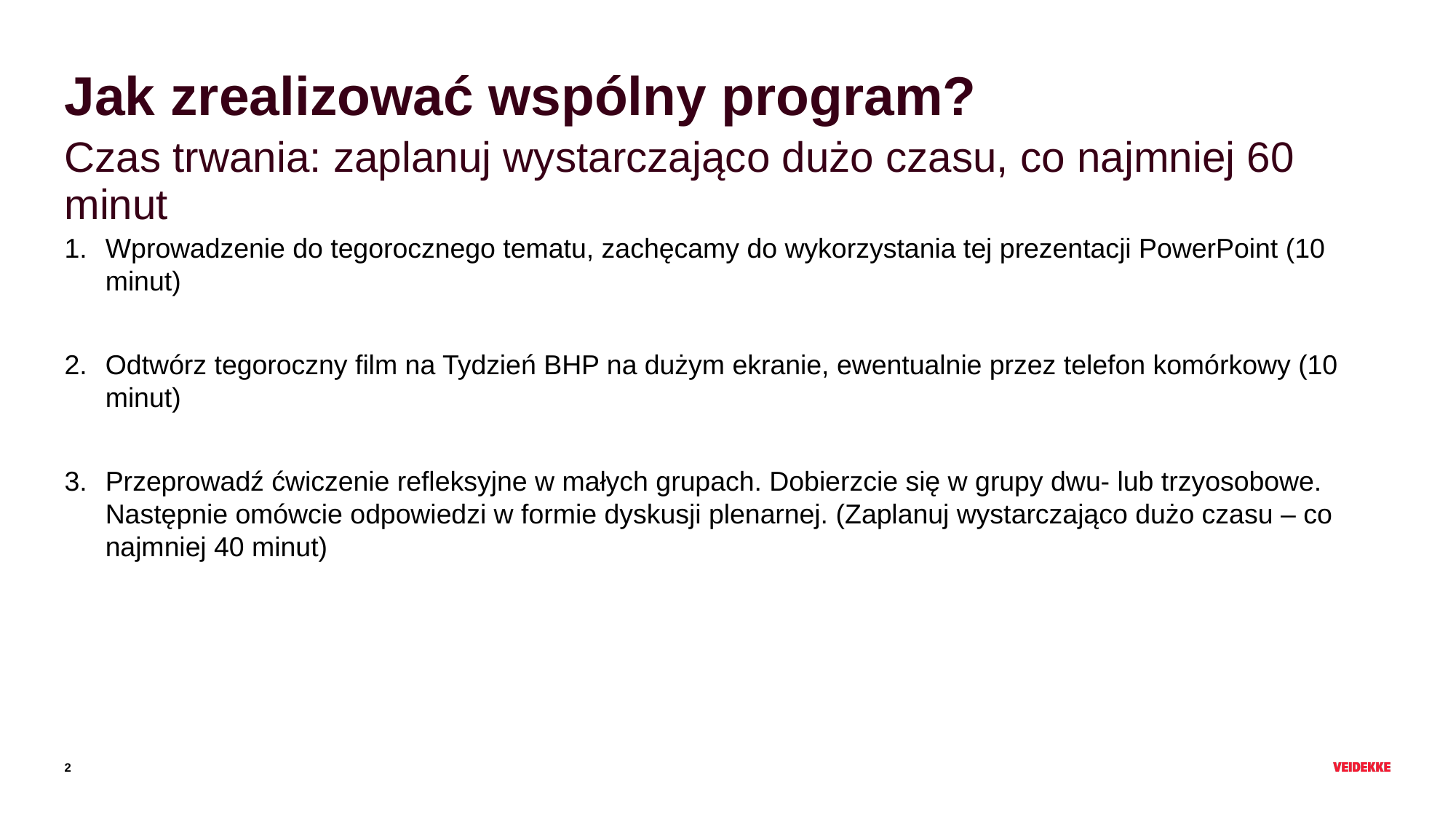

# Jak zrealizować wspólny program?
Czas trwania: zaplanuj wystarczająco dużo czasu, co najmniej 60 minut

Wprowadzenie do tegorocznego tematu, zachęcamy do wykorzystania tej prezentacji PowerPoint (10 minut)

Odtwórz tegoroczny film na Tydzień BHP na dużym ekranie, ewentualnie przez telefon komórkowy (10 minut)

Przeprowadź ćwiczenie refleksyjne w małych grupach. Dobierzcie się w grupy dwu- lub trzyosobowe. Następnie omówcie odpowiedzi w formie dyskusji plenarnej. (Zaplanuj wystarczająco dużo czasu – co najmniej 40 minut)

2